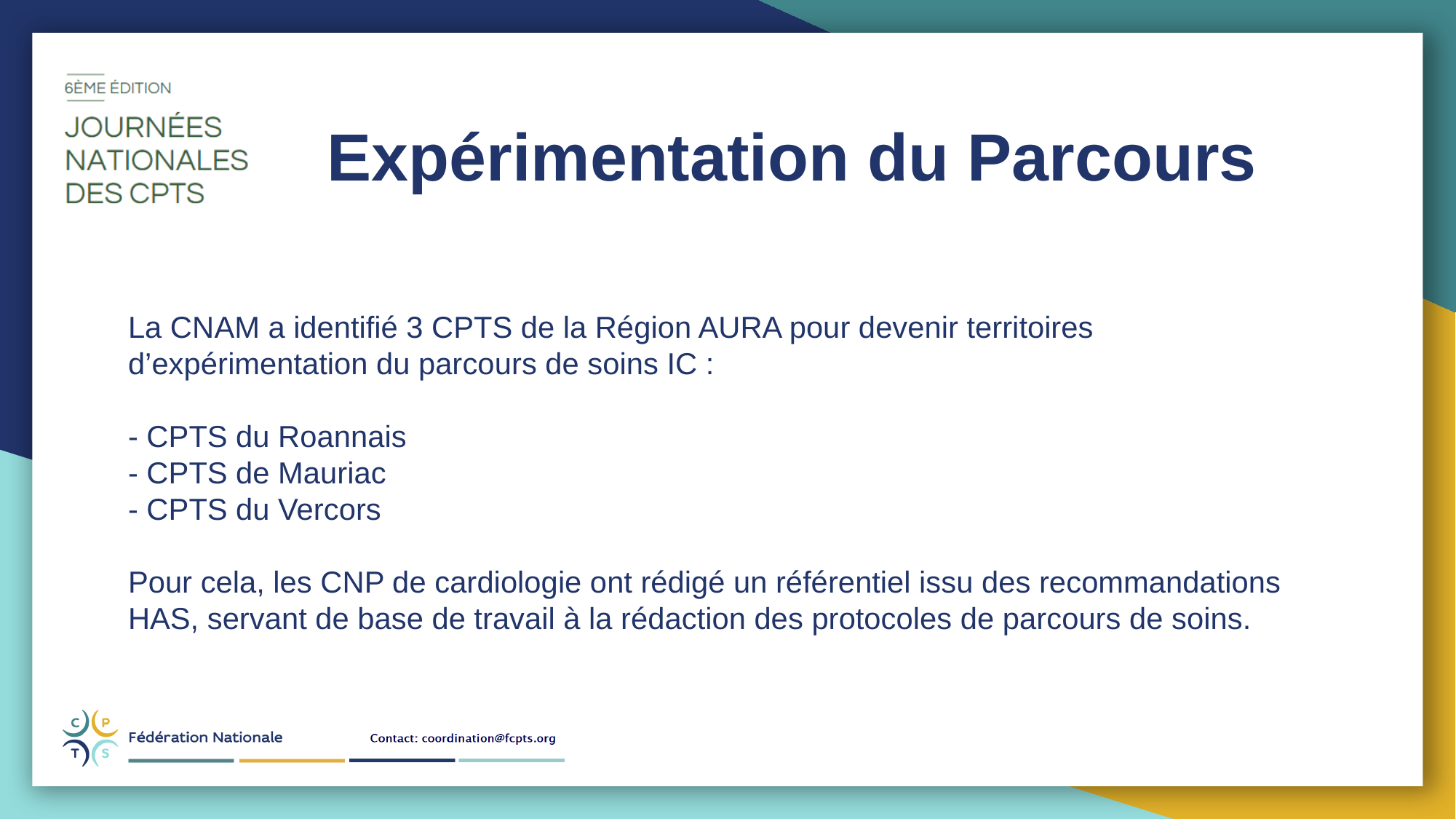

Expérimentation du Parcours
La CNAM a identifié 3 CPTS de la Région AURA pour devenir territoires d’expérimentation du parcours de soins IC :

- CPTS du Roannais
- CPTS de Mauriac
- CPTS du Vercors

Pour cela, les CNP de cardiologie ont rédigé un référentiel issu des recommandations HAS, servant de base de travail à la rédaction des protocoles de parcours de soins.